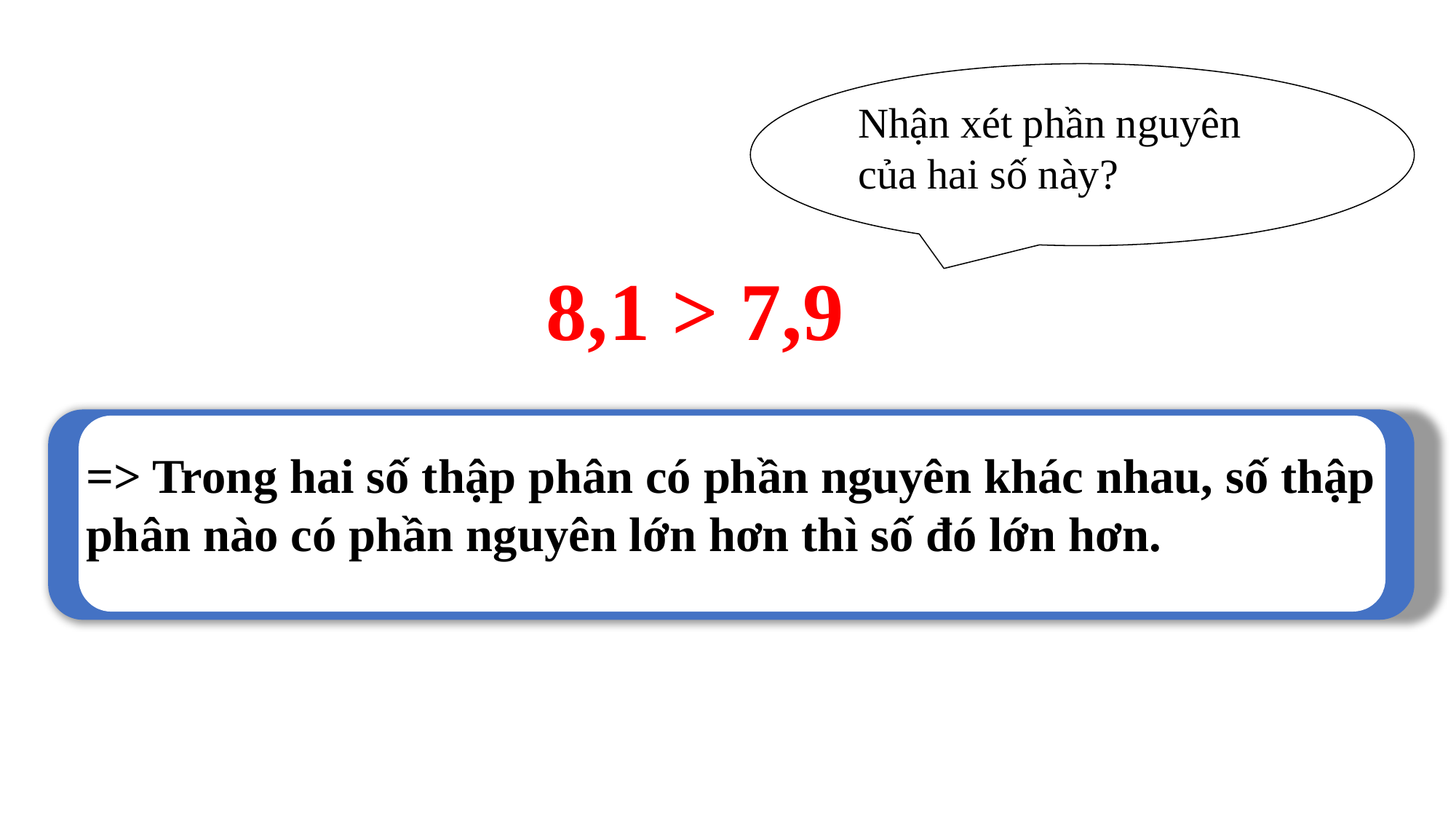

Nhận xét phần nguyên của hai số này?
8,1 > 7,9

=> Trong hai số thập phân có phần nguyên khác nhau, số thập phân nào có phần nguyên lớn hơn thì số đó lớn hơn.